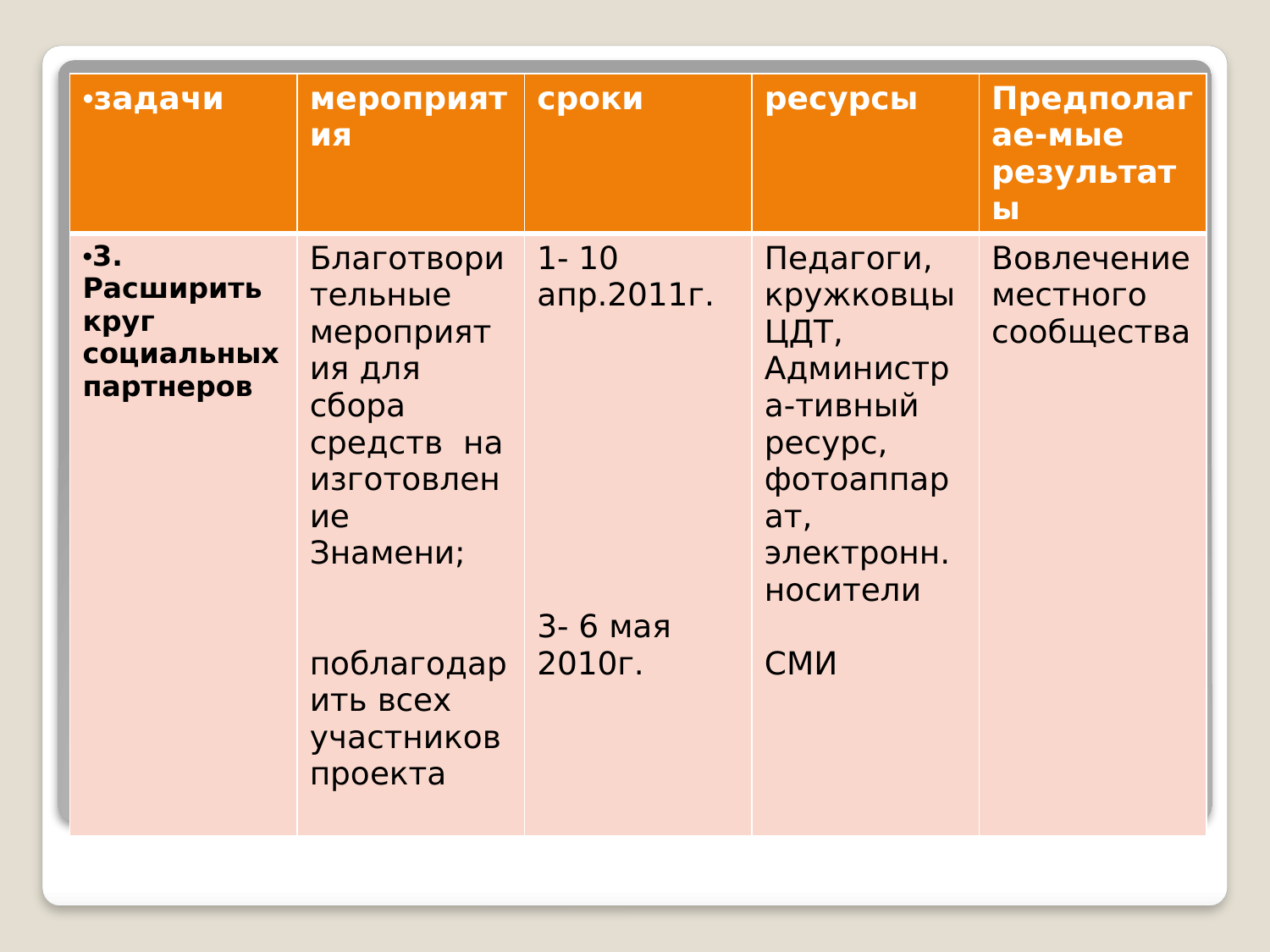

# Механизм реализации проекта
| задачи | мероприятия | сроки | ресурсы | Предполагае-мые результаты |
| --- | --- | --- | --- | --- |
| 3. Расширить круг социальных партнеров | Благотворительные мероприятия для сбора средств на изготовление Знамени; поблагодарить всех участников проекта | 1- 10 апр.2011г. 3- 6 мая 2010г. | Педагоги, кружковцы ЦДТ, Администра-тивный ресурс, фотоаппарат, электронн. носители СМИ | Вовлечение местного сообщества |